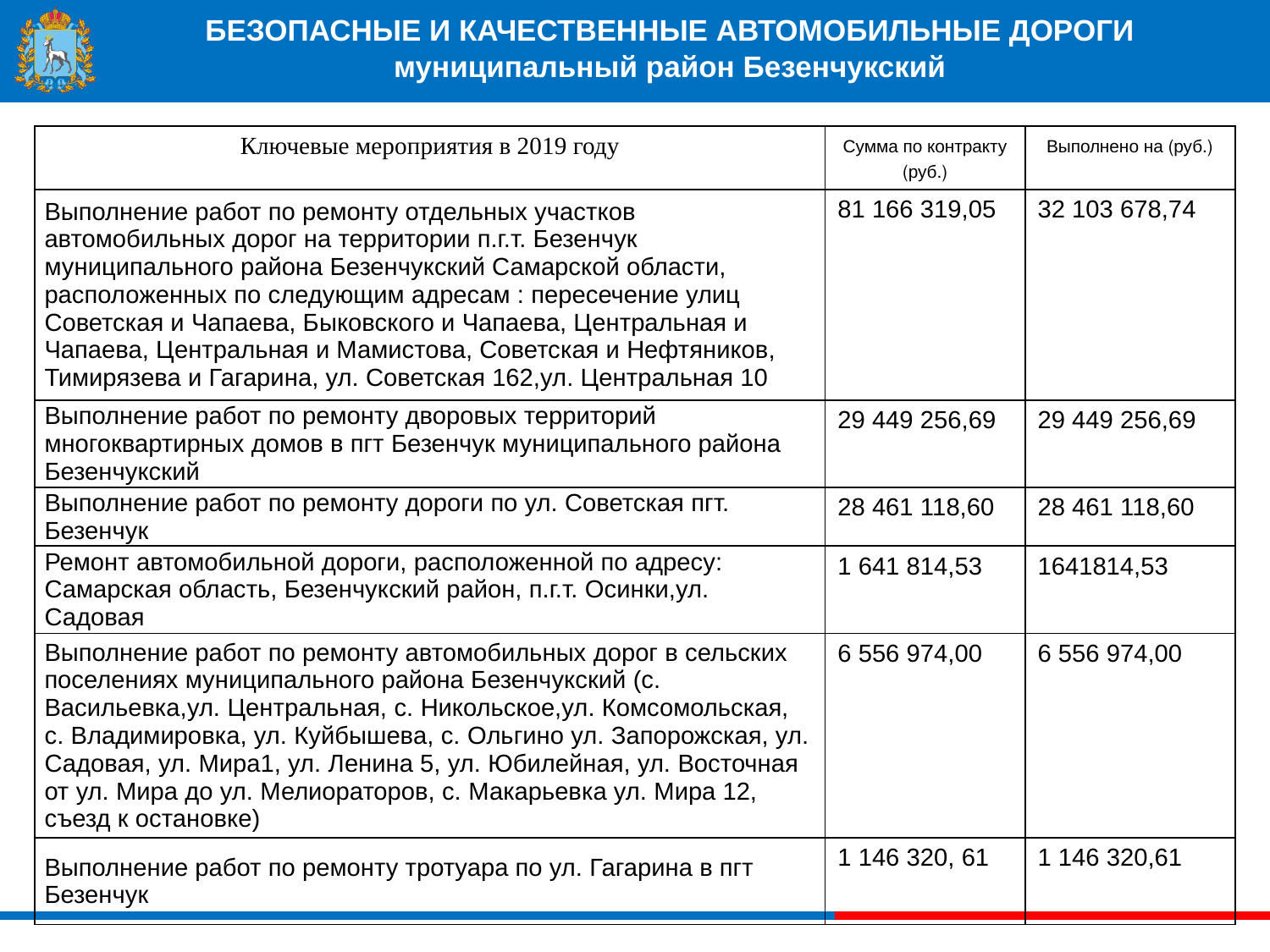

# БЕЗОПАСНЫЕ И КАЧЕСТВЕННЫЕ АВТОМОБИЛЬНЫЕ ДОРОГИ муниципальный район Безенчукский
| Ключевые мероприятия в 2019 году | Сумма по контракту (руб.) | Выполнено на (руб.) |
| --- | --- | --- |
| Выполнение работ по ремонту отдельных участков автомобильных дорог на территории п.г.т. Безенчук муниципального района Безенчукский Самарской области, расположенных по следующим адресам : пересечение улиц Советская и Чапаева, Быковского и Чапаева, Центральная и Чапаева, Центральная и Мамистова, Советская и Нефтяников, Тимирязева и Гагарина, ул. Советская 162,ул. Центральная 10 | 81 166 319,05 | 32 103 678,74 |
| Выполнение работ по ремонту дворовых территорий многоквартирных домов в пгт Безенчук муниципального района Безенчукский | 29 449 256,69 | 29 449 256,69 |
| Выполнение работ по ремонту дороги по ул. Советская пгт. Безенчук | 28 461 118,60 | 28 461 118,60 |
| Ремонт автомобильной дороги, расположенной по адресу: Самарская область, Безенчукский район, п.г.т. Осинки,ул. Садовая | 1 641 814,53 | 1641814,53 |
| Выполнение работ по ремонту автомобильных дорог в сельских поселениях муниципального района Безенчукский (с. Васильевка,ул. Центральная, с. Никольское,ул. Комсомольская, с. Владимировка, ул. Куйбышева, с. Ольгино ул. Запорожская, ул. Садовая, ул. Мира1, ул. Ленина 5, ул. Юбилейная, ул. Восточная от ул. Мира до ул. Мелиораторов, с. Макарьевка ул. Мира 12, съезд к остановке) | 6 556 974,00 | 6 556 974,00 |
| Выполнение работ по ремонту тротуара по ул. Гагарина в пгт Безенчук | 1 146 320, 61 | 1 146 320,61 |